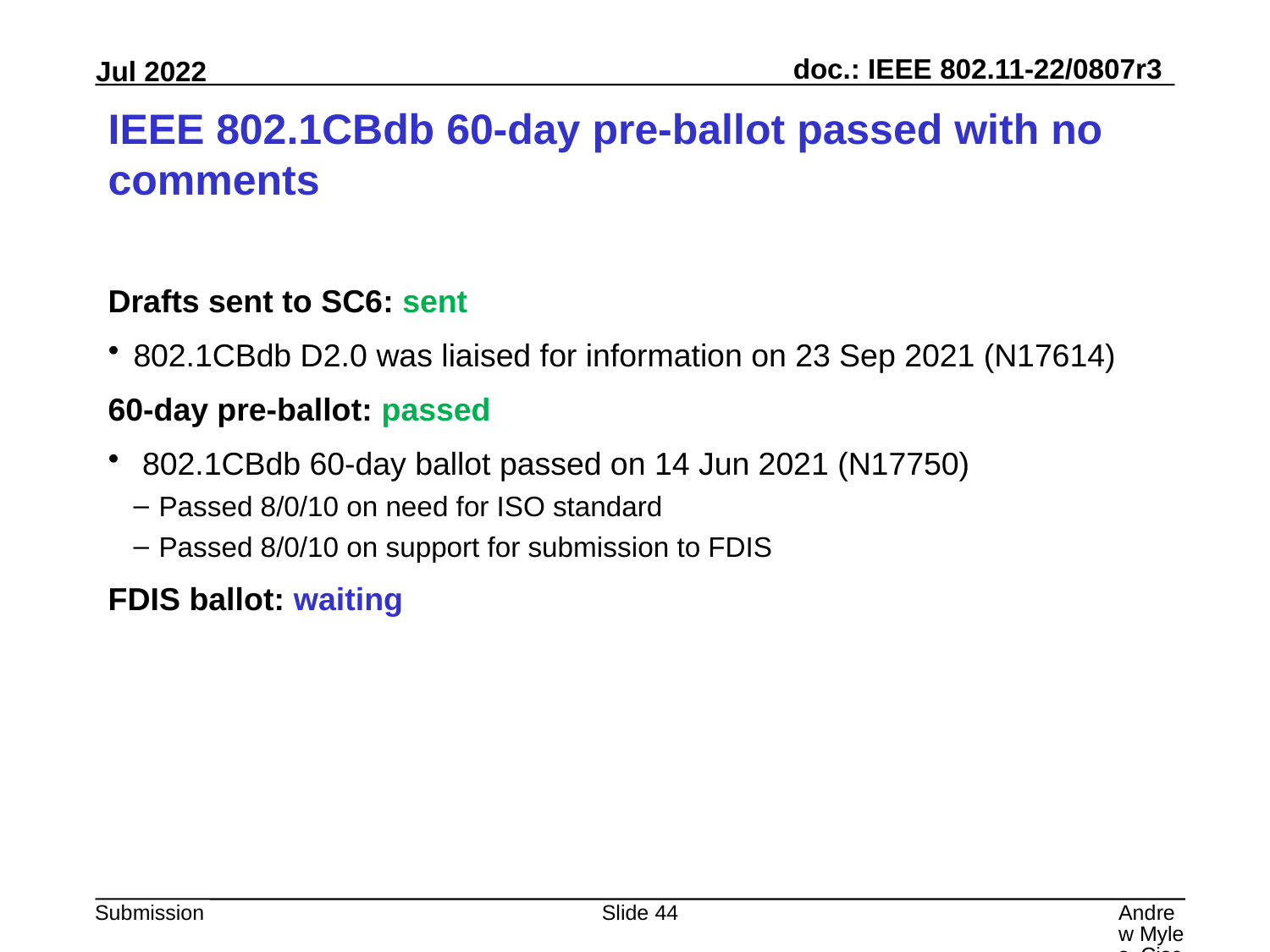

# IEEE 802.1CBdb 60-day pre-ballot passed with no comments
Drafts sent to SC6: sent
802.1CBdb D2.0 was liaised for information on 23 Sep 2021 (N17614)
60-day pre-ballot: passed
 802.1CBdb 60-day ballot passed on 14 Jun 2021 (N17750)
Passed 8/0/10 on need for ISO standard
Passed 8/0/10 on support for submission to FDIS
FDIS ballot: waiting

Slide 44
Andrew Myles, Cisco